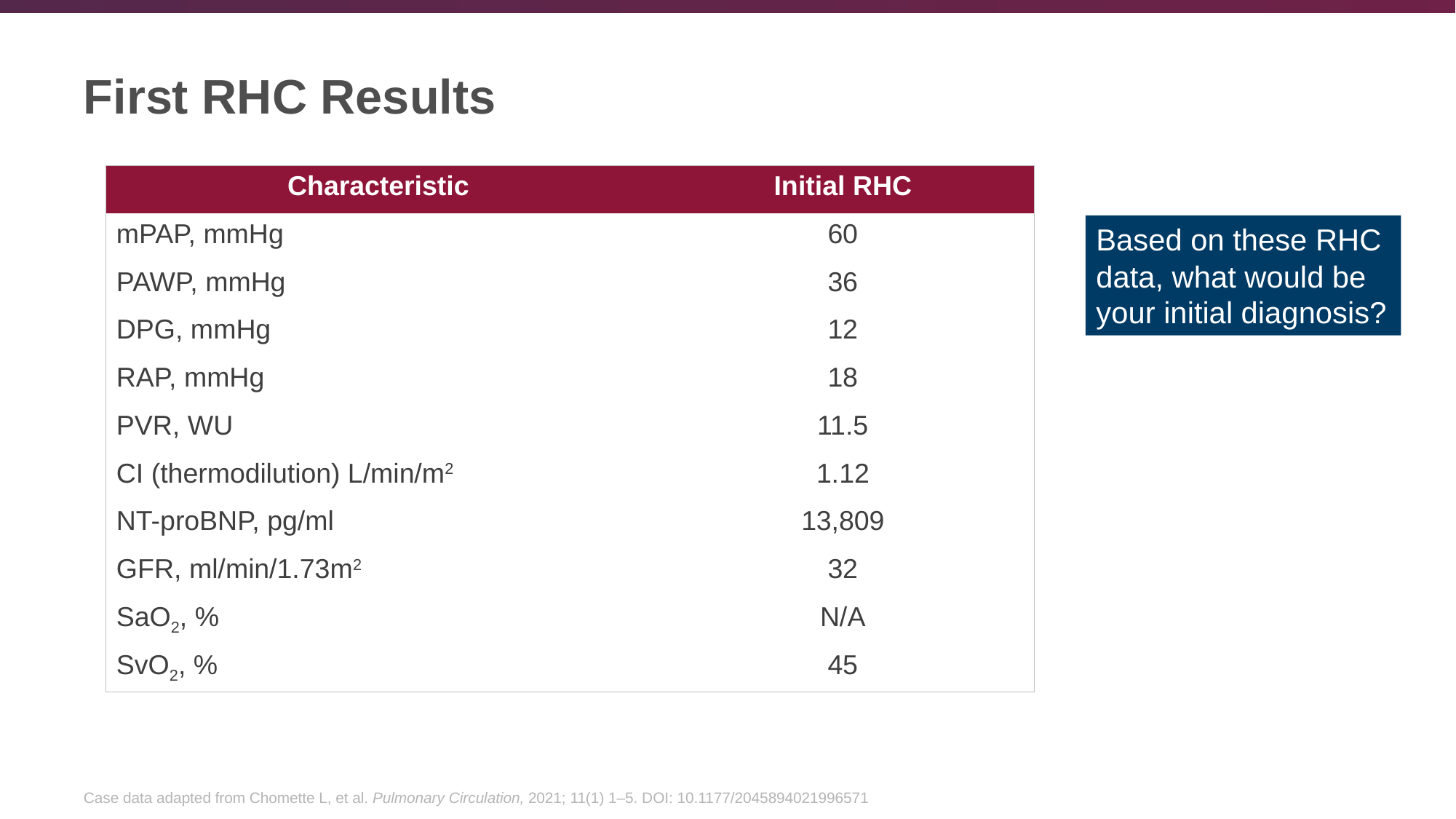

# First RHC Results
| Characteristic | Initial RHC |
| --- | --- |
| mPAP, mmHg | 60 |
| PAWP, mmHg | 36 |
| DPG, mmHg | 12 |
| RAP, mmHg | 18 |
| PVR, WU | 11.5 |
| CI (thermodilution) L/min/m2 | 1.12 |
| NT-proBNP, pg/ml | 13,809 |
| GFR, ml/min/1.73m2 | 32 |
| SaO2, % | N/A |
| SvO2, % | 45 |
Based on these RHC data, what would be your initial diagnosis?
Case data adapted from Chomette L, et al. Pulmonary Circulation, 2021; 11(1) 1–5. DOI: 10.1177/2045894021996571